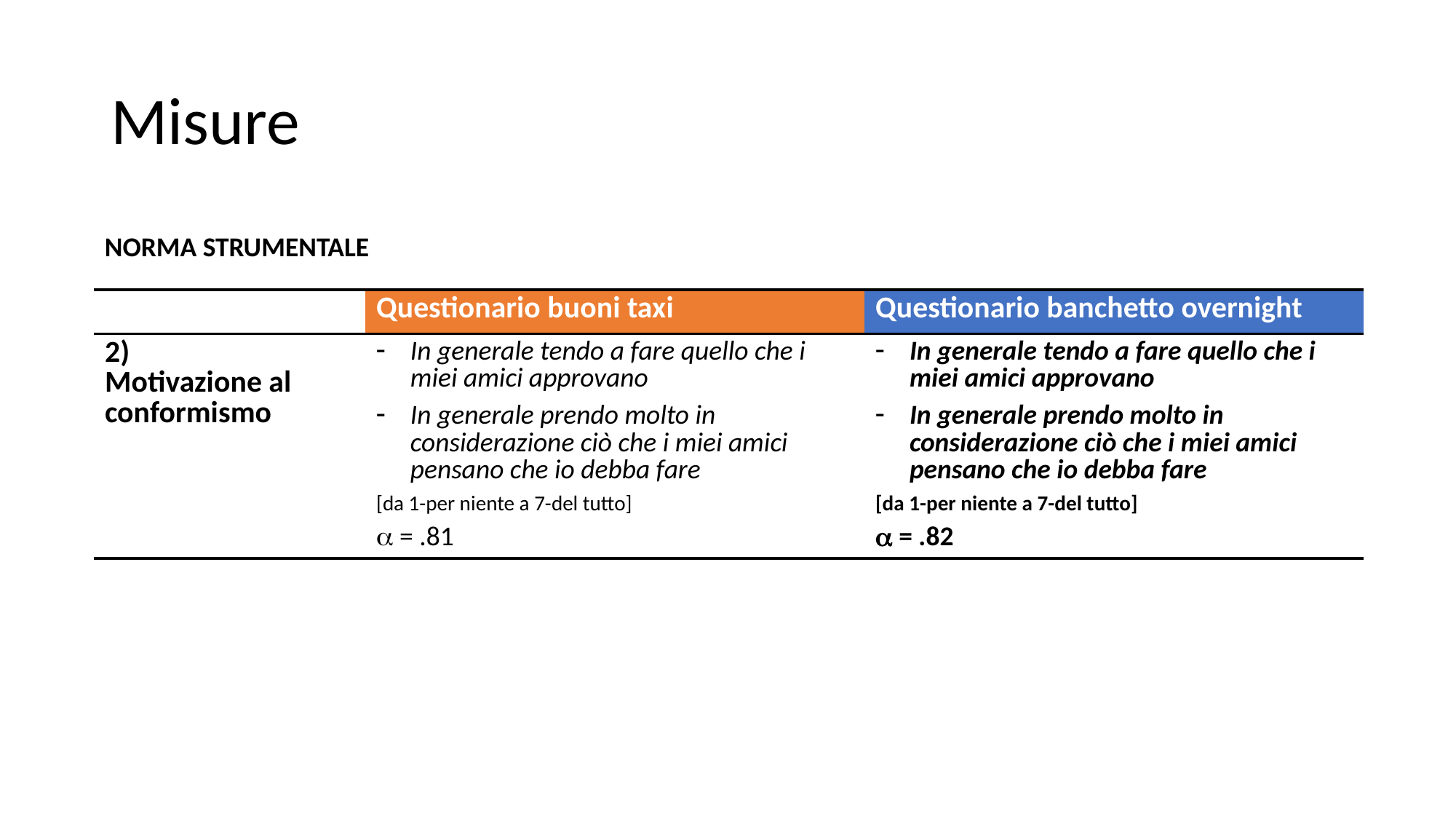

# Misure
NORMA STRUMENTALE
|  | Questionario buoni taxi | Questionario banchetto overnight |
| --- | --- | --- |
| 2) Motivazione al conformismo | In generale tendo a fare quello che i miei amici approvano In generale prendo molto in considerazione ciò che i miei amici pensano che io debba fare [da 1-per niente a 7-del tutto] α = .81 | In generale tendo a fare quello che i miei amici approvano In generale prendo molto in considerazione ciò che i miei amici pensano che io debba fare [da 1-per niente a 7-del tutto] α = .82 |